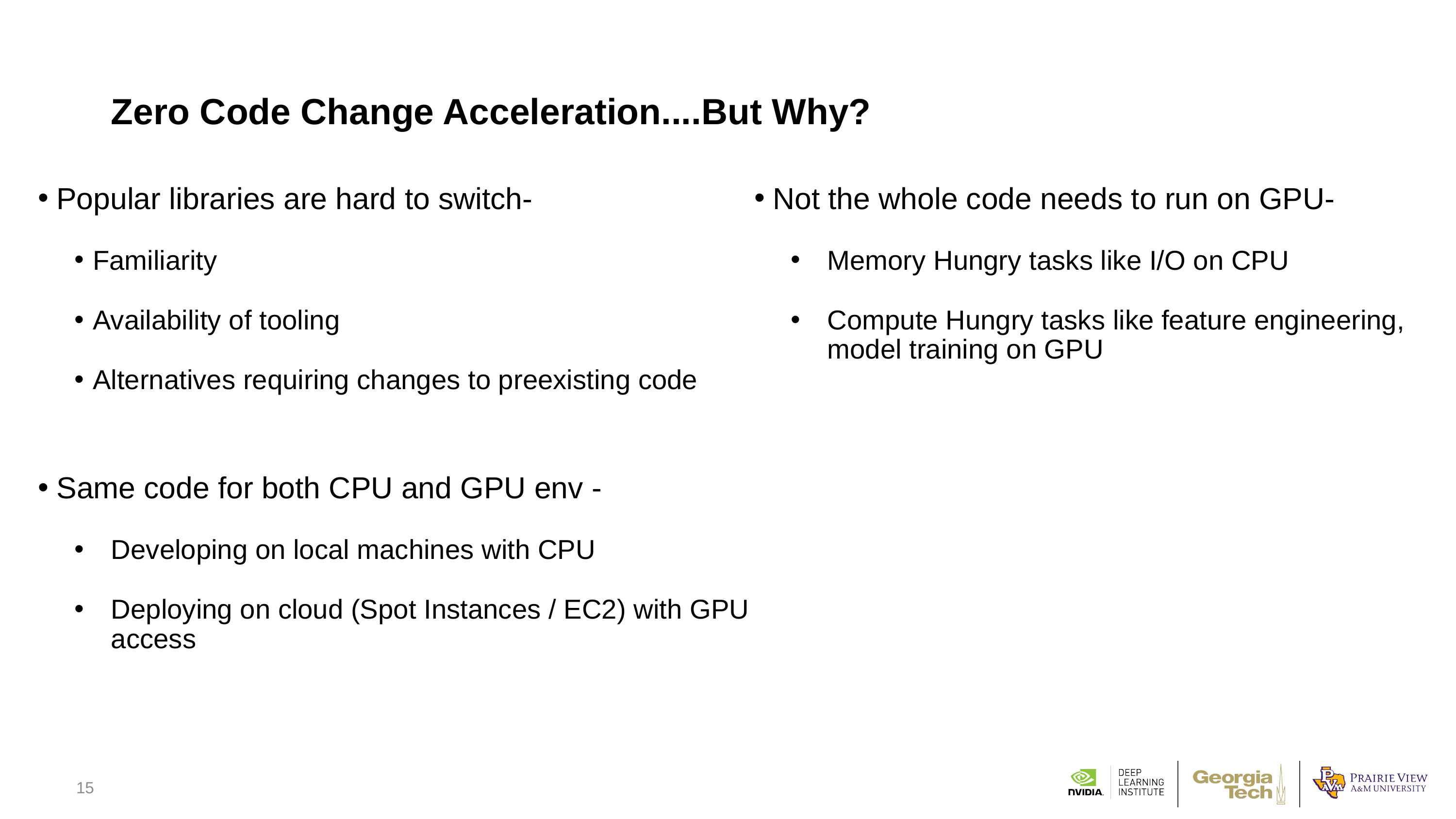

Zero Code Change Acceleration....But Why?
Not the whole code needs to run on GPU-
Memory Hungry tasks like I/O on CPU
Compute Hungry tasks like feature engineering, model training on GPU

Popular libraries are hard to switch-
Familiarity
Availability of tooling
Alternatives requiring changes to preexisting code

Same code for both CPU and GPU env -
Developing on local machines with CPU
Deploying on cloud (Spot Instances / EC2) with GPU access